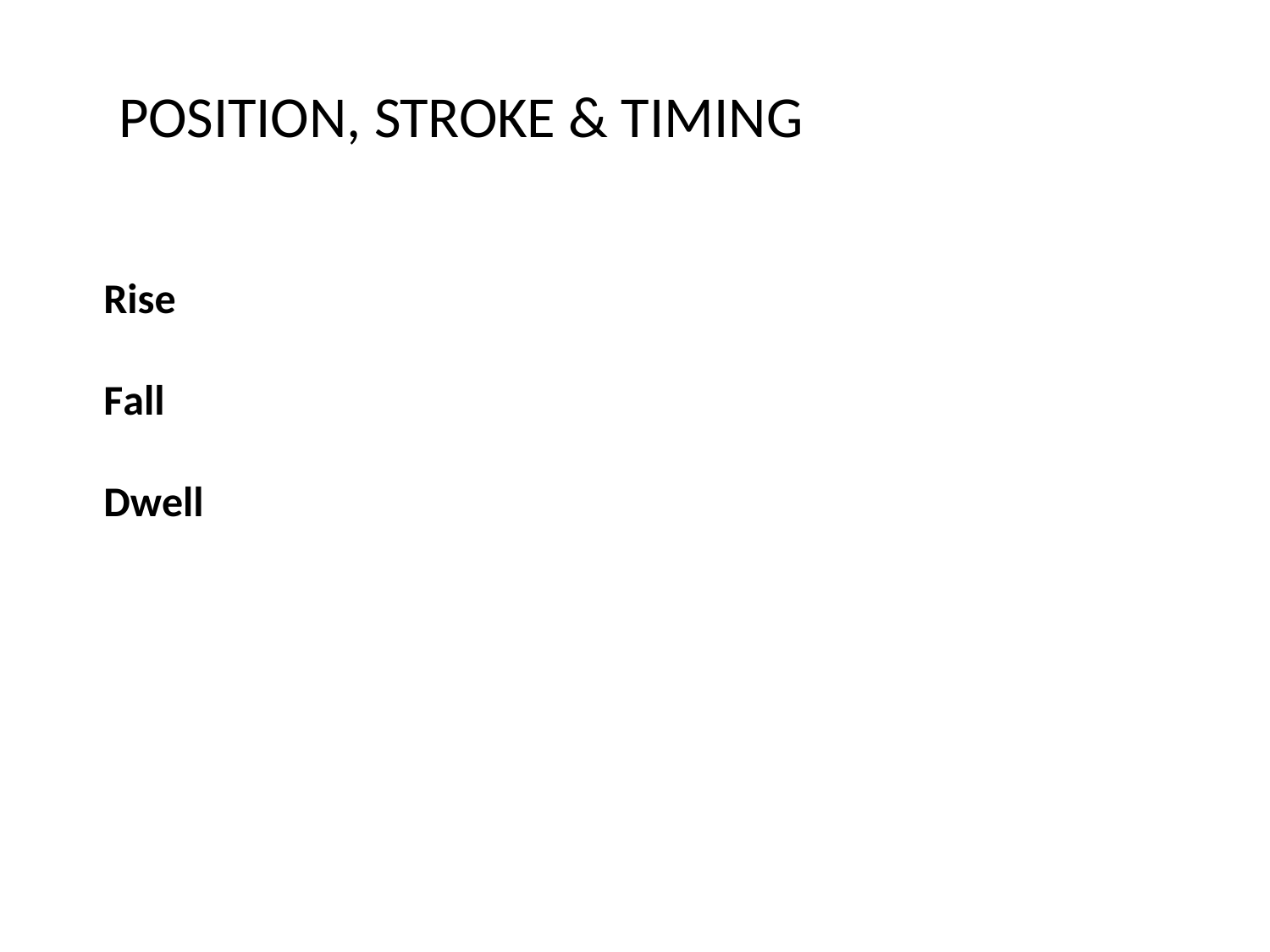

# POSITION, STROKE & TIMING
Rise
Fall
Dwell